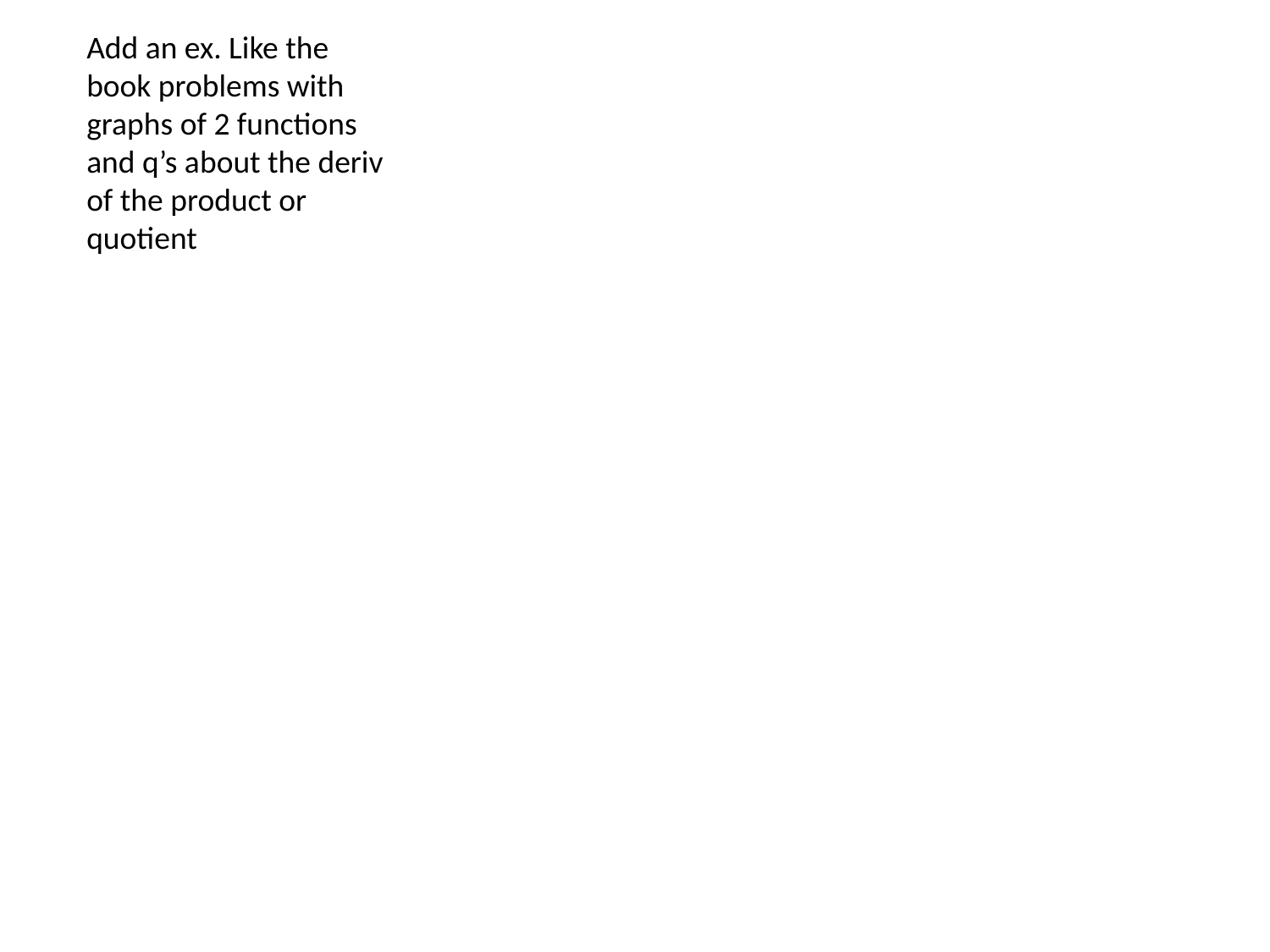

Add an ex. Like the book problems with graphs of 2 functions and q’s about the deriv of the product or quotient